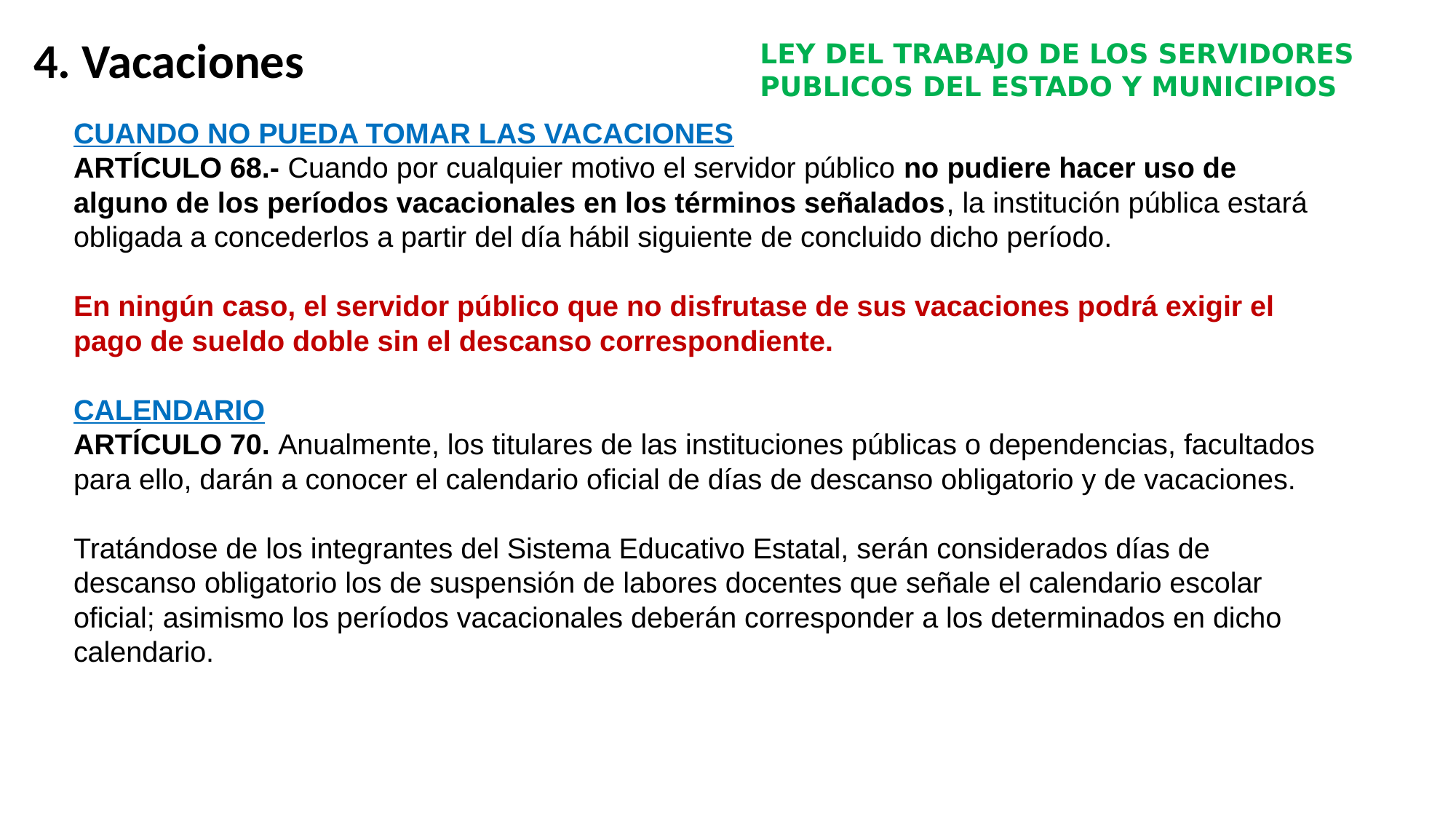

4. Vacaciones
LEY DEL TRABAJO DE LOS SERVIDORES PUBLICOS DEL ESTADO Y MUNICIPIOS
CUANDO NO PUEDA TOMAR LAS VACACIONES
ARTÍCULO 68.- Cuando por cualquier motivo el servidor público no pudiere hacer uso de alguno de los períodos vacacionales en los términos señalados, la institución pública estará obligada a concederlos a partir del día hábil siguiente de concluido dicho período.

En ningún caso, el servidor público que no disfrutase de sus vacaciones podrá exigir el pago de sueldo doble sin el descanso correspondiente.

CALENDARIO
ARTÍCULO 70. Anualmente, los titulares de las instituciones públicas o dependencias, facultados para ello, darán a conocer el calendario oficial de días de descanso obligatorio y de vacaciones.

Tratándose de los integrantes del Sistema Educativo Estatal, serán considerados días de descanso obligatorio los de suspensión de labores docentes que señale el calendario escolar oficial; asimismo los períodos vacacionales deberán corresponder a los determinados en dicho calendario.